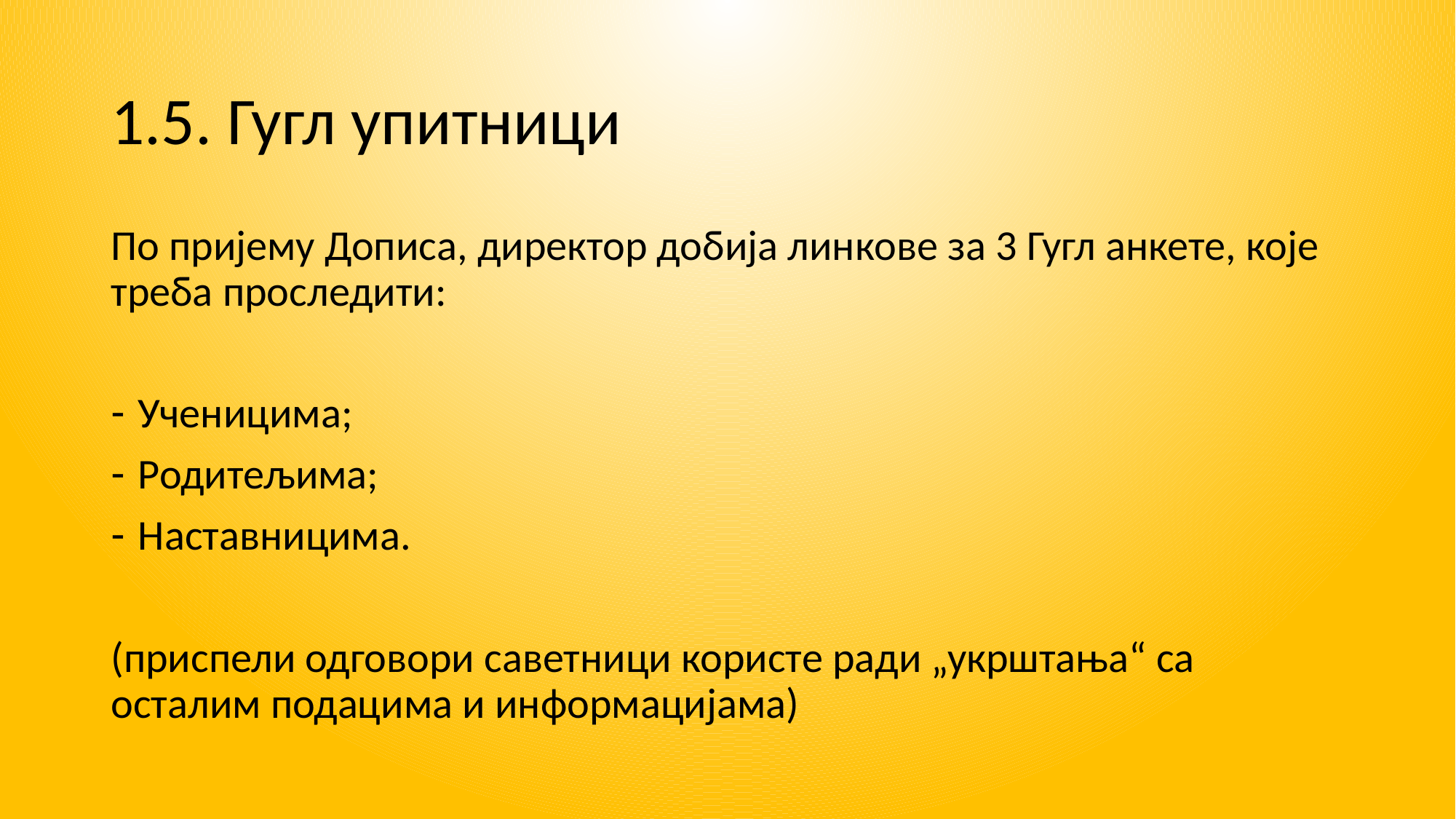

# 1.5. Гугл упитници
По пријему Дописа, директор добија линкове за 3 Гугл анкете, које треба проследити:

Ученицима;
Родитељима;
Наставницима.

(приспели одговори саветници користе ради „укрштања“ са осталим подацима и информацијама)